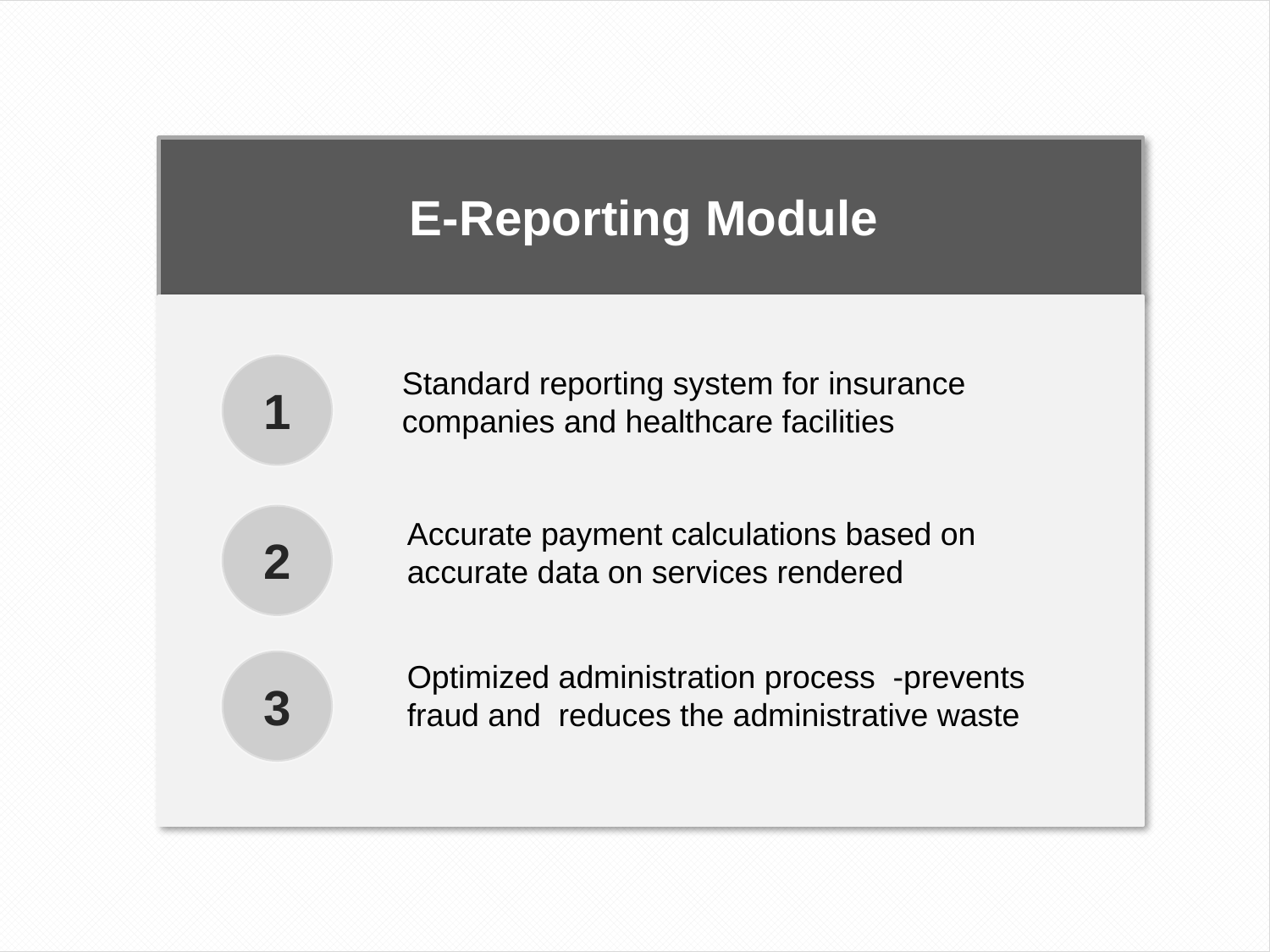

E-Reporting Module

Standard reporting system for insurance companies and healthcare facilities
1

Accurate payment calculations based on accurate data on services rendered
2

Optimized administration process  -prevents fraud and  reduces the administrative waste
3